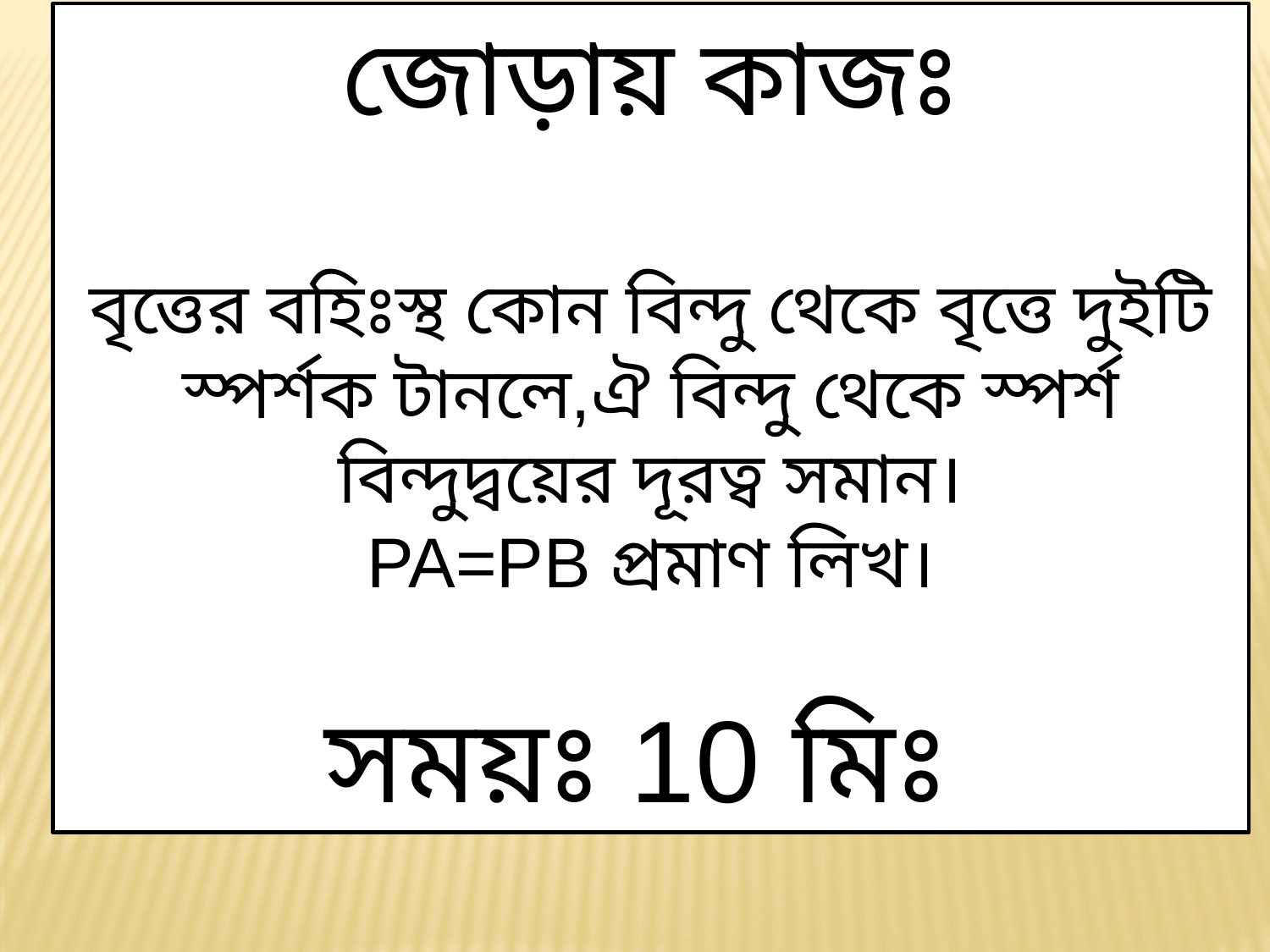

জোড়ায় কাজঃ

বৃত্তের বহিঃস্থ কোন বিন্দু থেকে বৃত্তে দুইটি স্পর্শক টানলে,ঐ বিন্দু থেকে স্পর্শ বিন্দুদ্বয়ের দূরত্ব সমান।
PA=PB প্রমাণ লিখ।

সময়ঃ 10 মিঃ